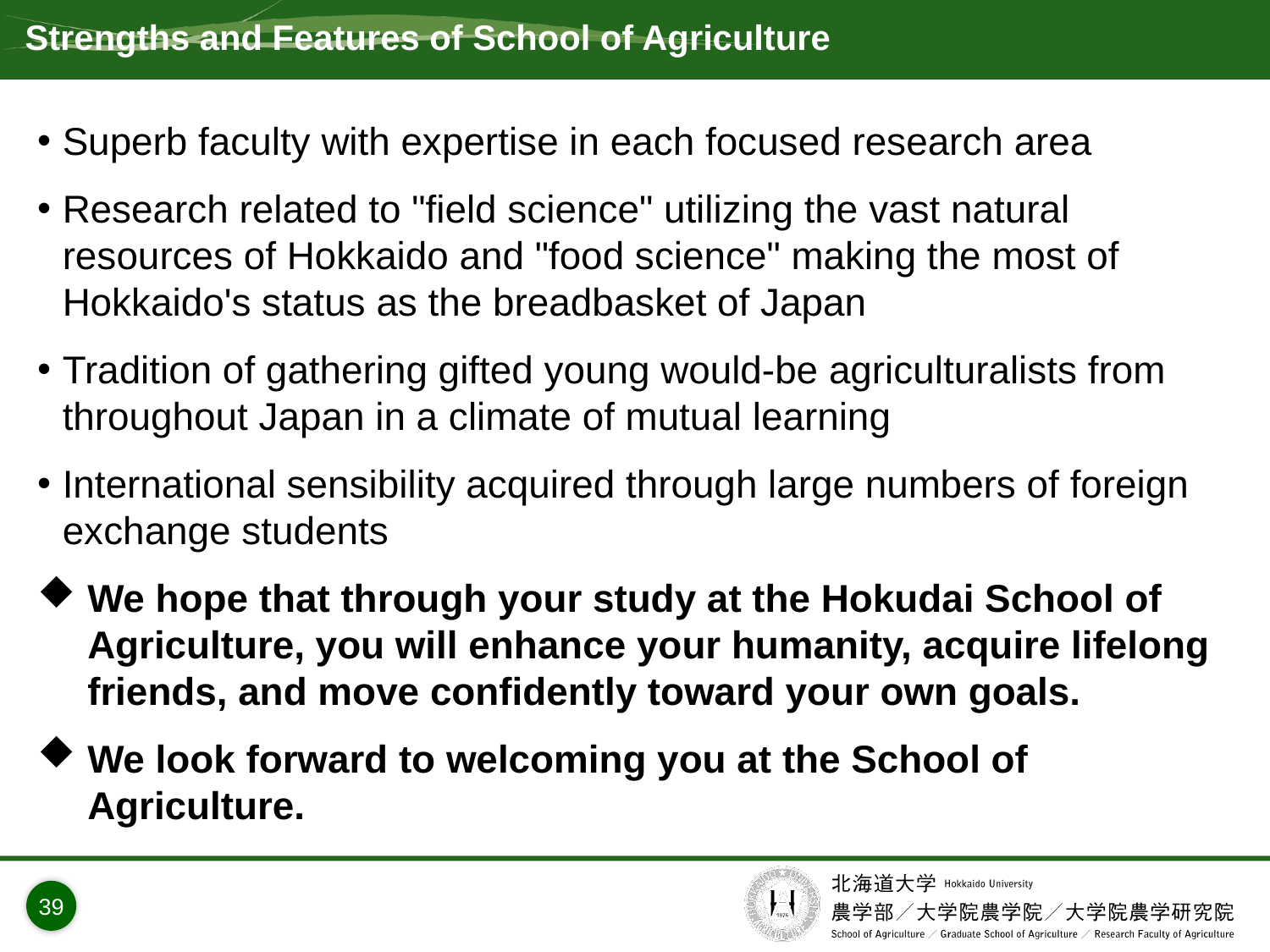

# Strengths and Features of School of Agriculture
Superb faculty with expertise in each focused research area
Research related to "field science" utilizing the vast natural resources of Hokkaido and "food science" making the most of Hokkaido's status as the breadbasket of Japan
Tradition of gathering gifted young would-be agriculturalists from throughout Japan in a climate of mutual learning
International sensibility acquired through large numbers of foreign exchange students
We hope that through your study at the Hokudai School of Agriculture, you will enhance your humanity, acquire lifelong friends, and move confidently toward your own goals.
We look forward to welcoming you at the School of Agriculture.